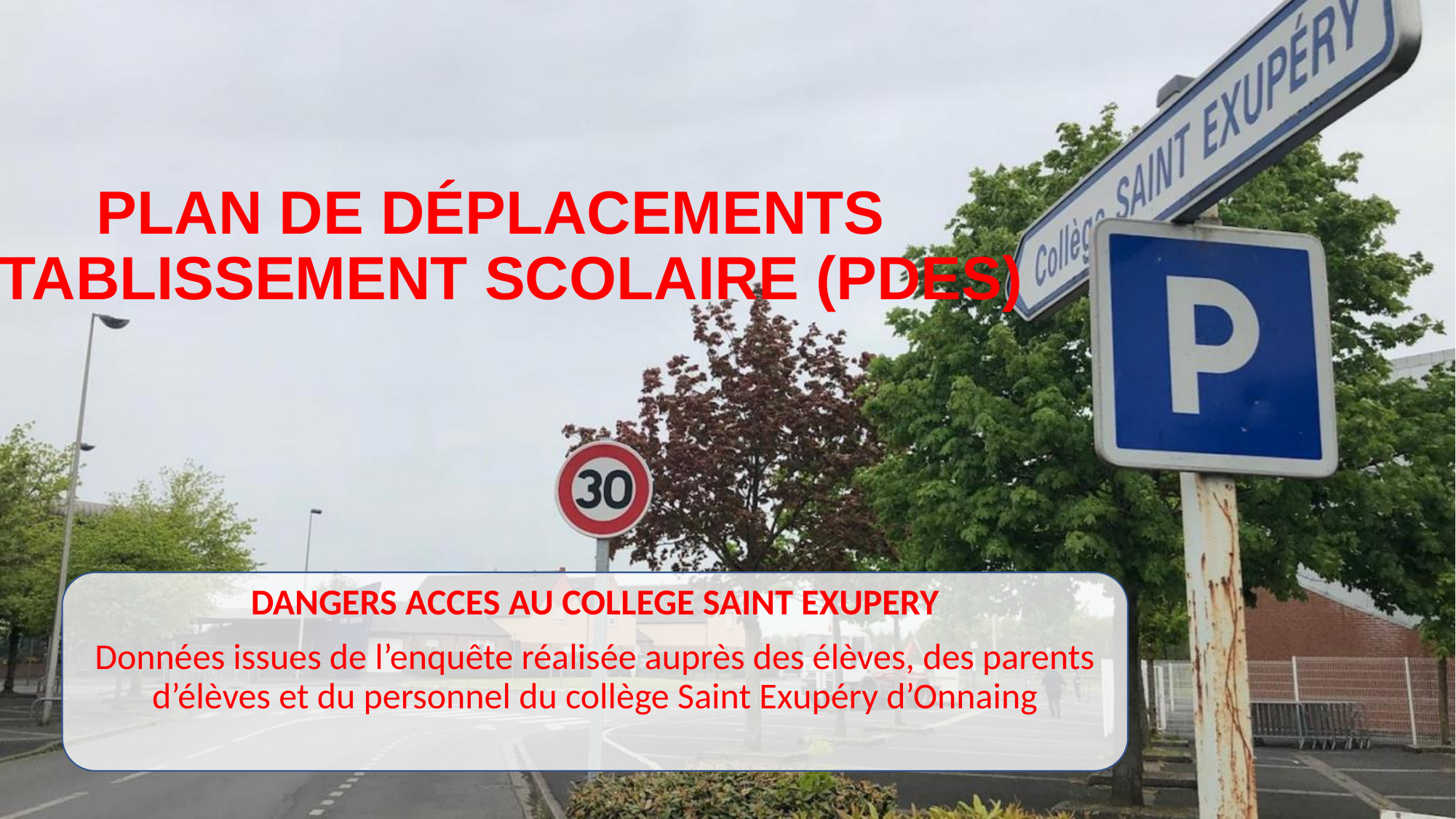

# Plan de Déplacements Etablissement Scolaire (PDES)

DANGERS ACCES AU COLLEGE SAINT EXUPERY
Données issues de l’enquête réalisée auprès des élèves, des parents d’élèves et du personnel du collège Saint Exupéry d’Onnaing